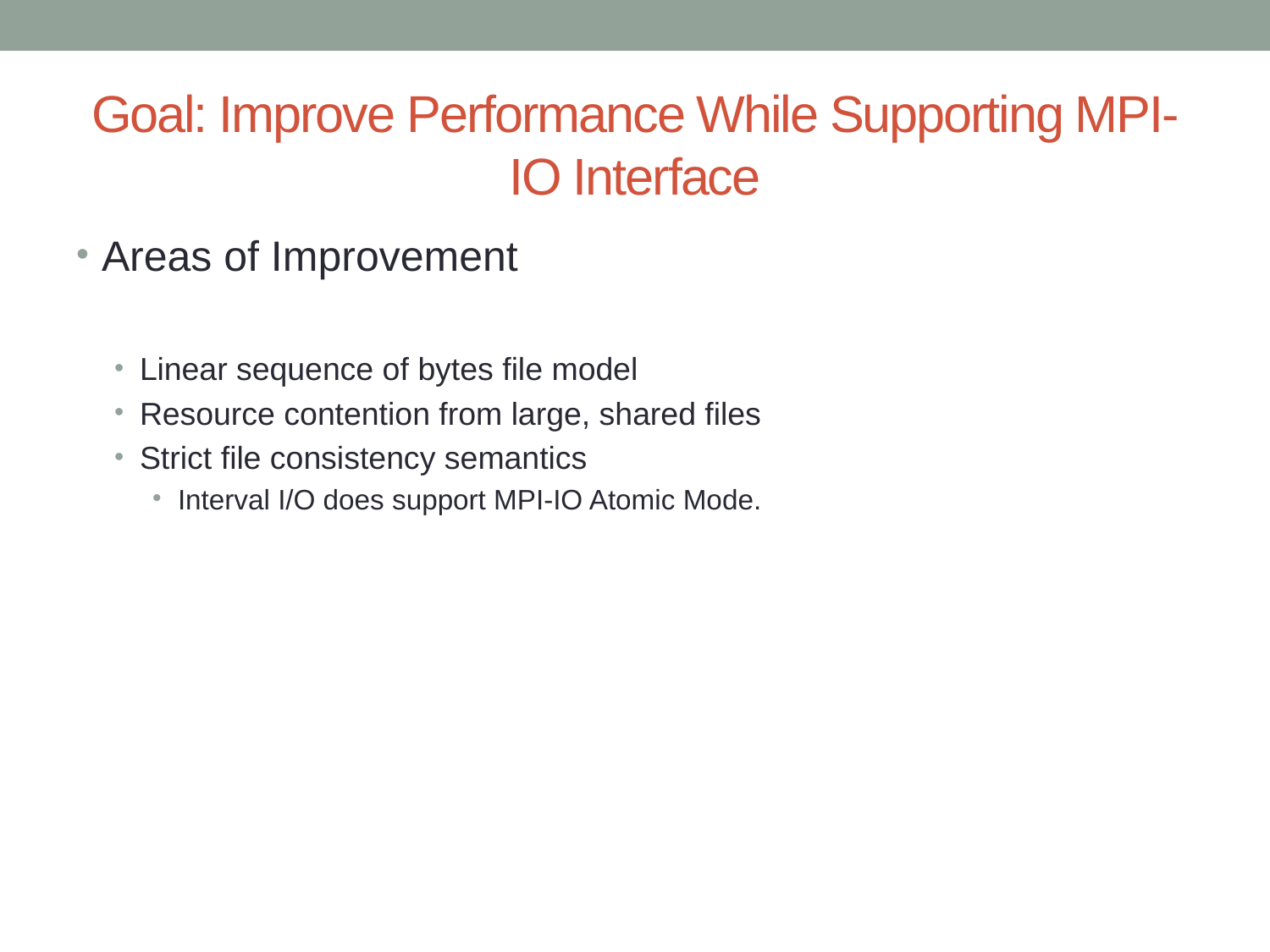

# Goal: Improve Performance While Supporting MPI-IO Interface
Areas of Improvement

Linear sequence of bytes file model
Resource contention from large, shared files
Strict file consistency semantics
Interval I/O does support MPI-IO Atomic Mode.